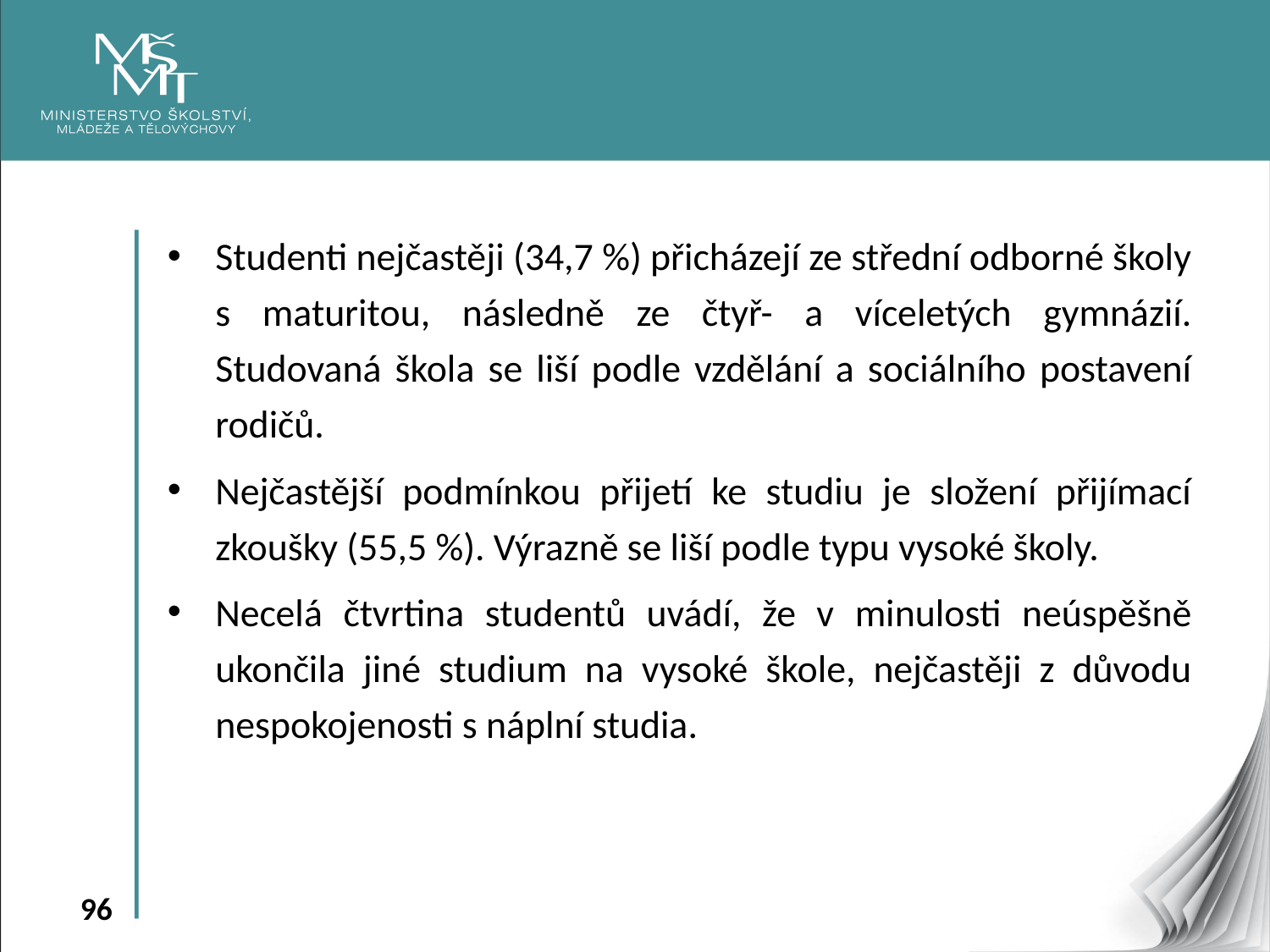

Studenti nejčastěji (34,7 %) přicházejí ze střední odborné školy s maturitou, následně ze čtyř- a víceletých gymnázií. Studovaná škola se liší podle vzdělání a sociálního postavení rodičů.
Nejčastější podmínkou přijetí ke studiu je složení přijímací zkoušky (55,5 %). Výrazně se liší podle typu vysoké školy.
Necelá čtvrtina studentů uvádí, že v minulosti neúspěšně ukončila jiné studium na vysoké škole, nejčastěji z důvodu nespokojenosti s náplní studia.